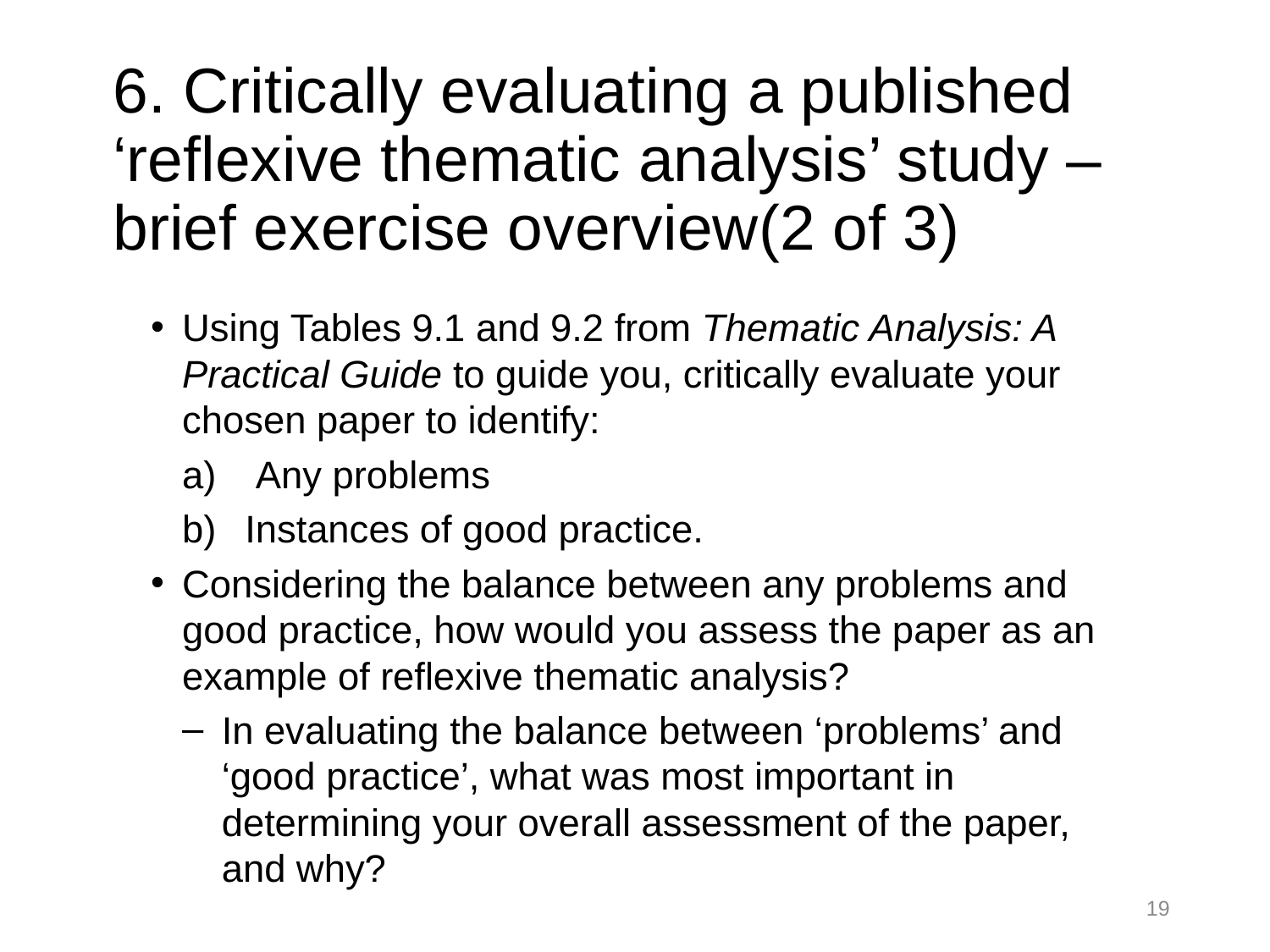

# 6. Critically evaluating a published ‘reflexive thematic analysis’ study – brief exercise overview(2 of 3)
Using Tables 9.1 and 9.2 from Thematic Analysis: A Practical Guide to guide you, critically evaluate your chosen paper to identify:
 Any problems
Instances of good practice.
Considering the balance between any problems and good practice, how would you assess the paper as an example of reflexive thematic analysis?
In evaluating the balance between ‘problems’ and ‘good practice’, what was most important in determining your overall assessment of the paper, and why?
19